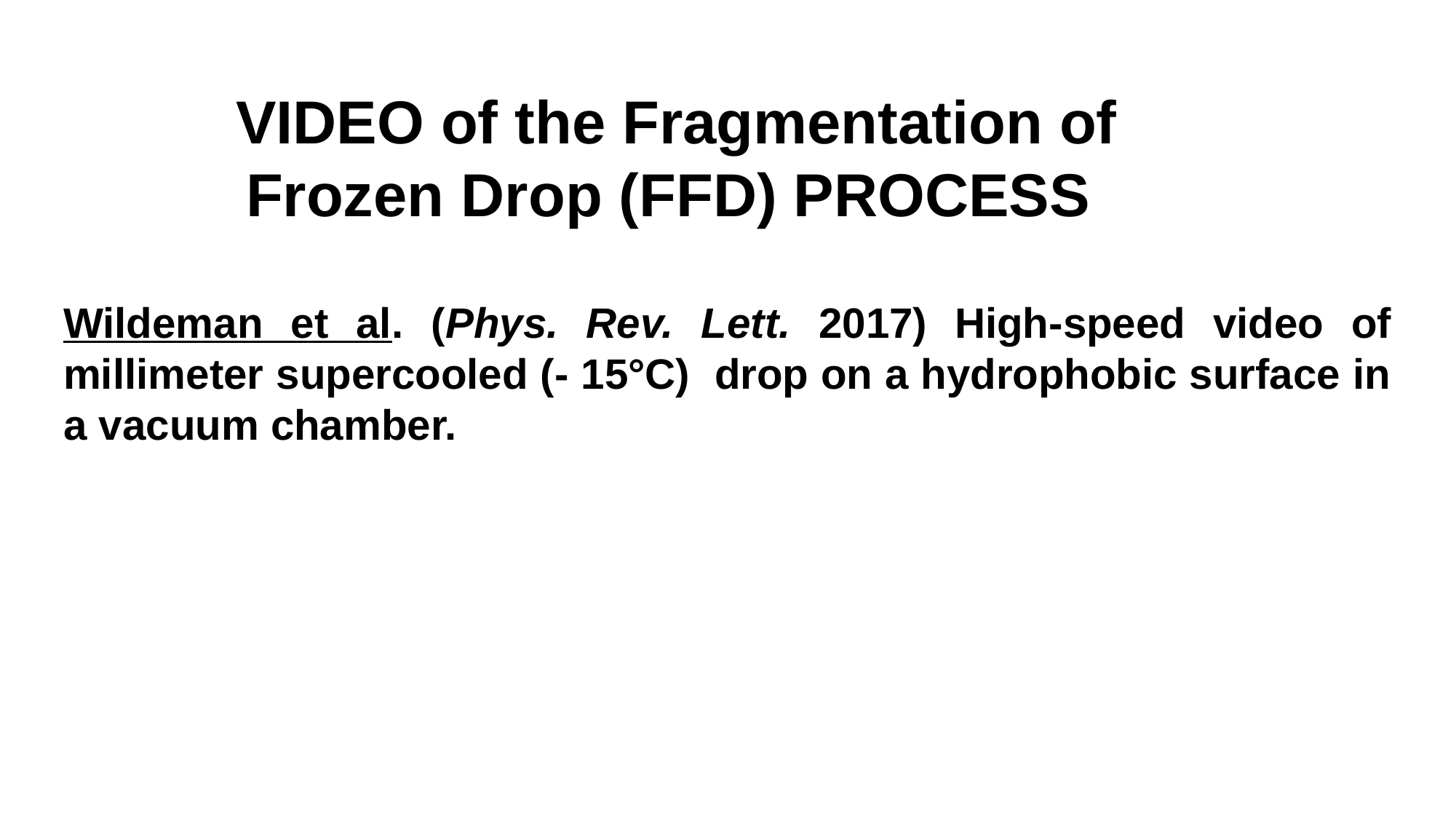

VIDEO of the Fragmentation of Frozen Drop (FFD) PROCESS
Wildeman et al. (Phys. Rev. Lett. 2017) High-speed video of millimeter supercooled (- 15°C)  drop on a hydrophobic surface in a vacuum chamber.